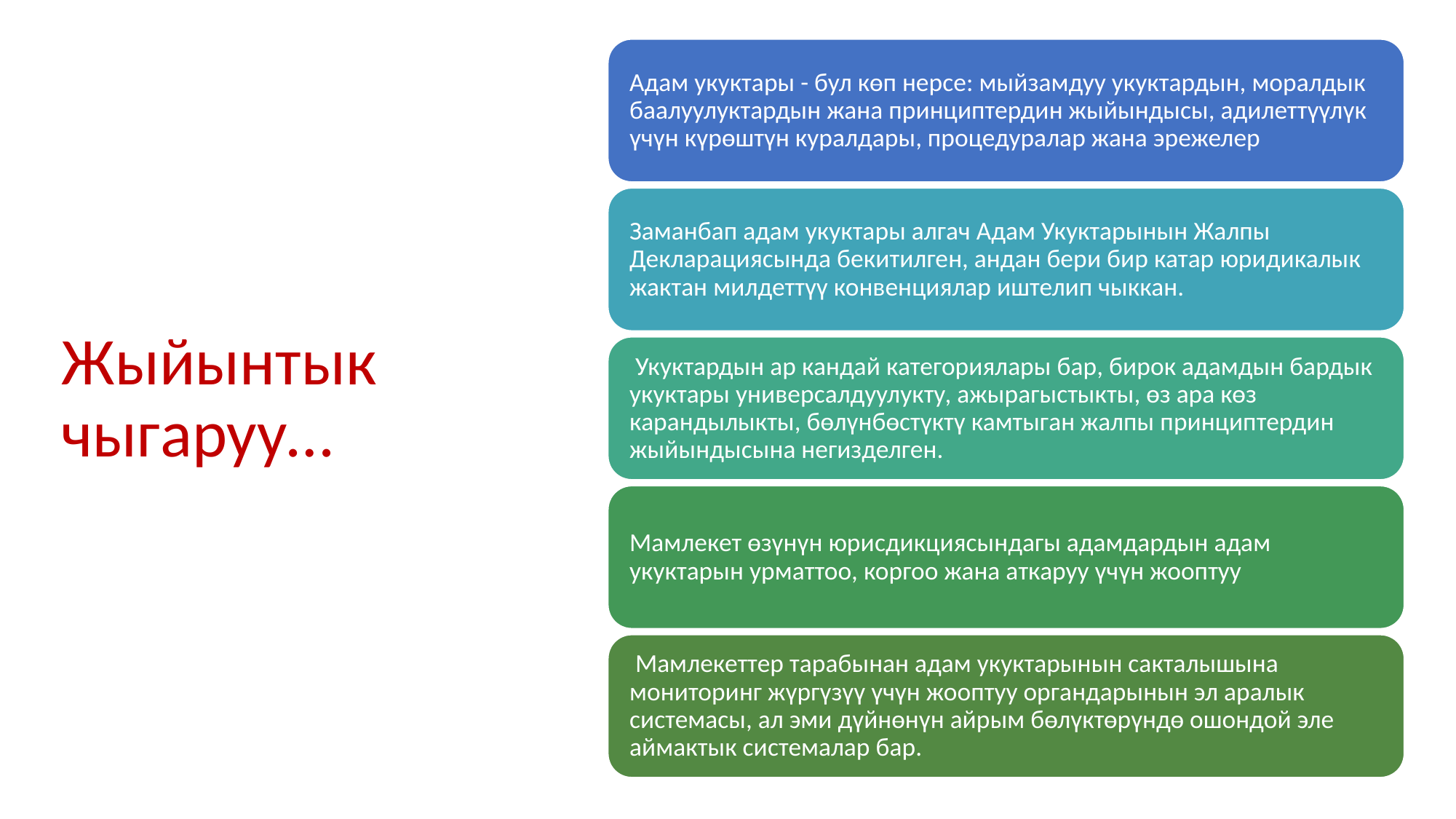

Адам укуктары - бул көп нерсе: мыйзамдуу укуктардын, моралдык баалуулуктардын жана принциптердин жыйындысы, адилеттүүлүк үчүн күрөштүн куралдары, процедуралар жана эрежелер
Заманбап адам укуктары алгач Адам Укуктарынын Жалпы Декларациясында бекитилген, андан бери бир катар юридикалык жактан милдеттүү конвенциялар иштелип чыккан.
 Укуктардын ар кандай категориялары бар, бирок адамдын бардык укуктары универсалдуулукту, ажырагыстыкты, өз ара көз карандылыкты, бөлүнбөстүктү камтыган жалпы принциптердин жыйындысына негизделген.
Мамлекет өзүнүн юрисдикциясындагы адамдардын адам укуктарын урматтоо, коргоо жана аткаруу үчүн жооптуу
 Мамлекеттер тарабынан адам укуктарынын сакталышына мониторинг жүргүзүү үчүн жооптуу органдарынын эл аралык системасы, ал эми дүйнөнүн айрым бөлүктөрүндө ошондой эле аймактык системалар бар.
# Жыйынтык чыгаруу…